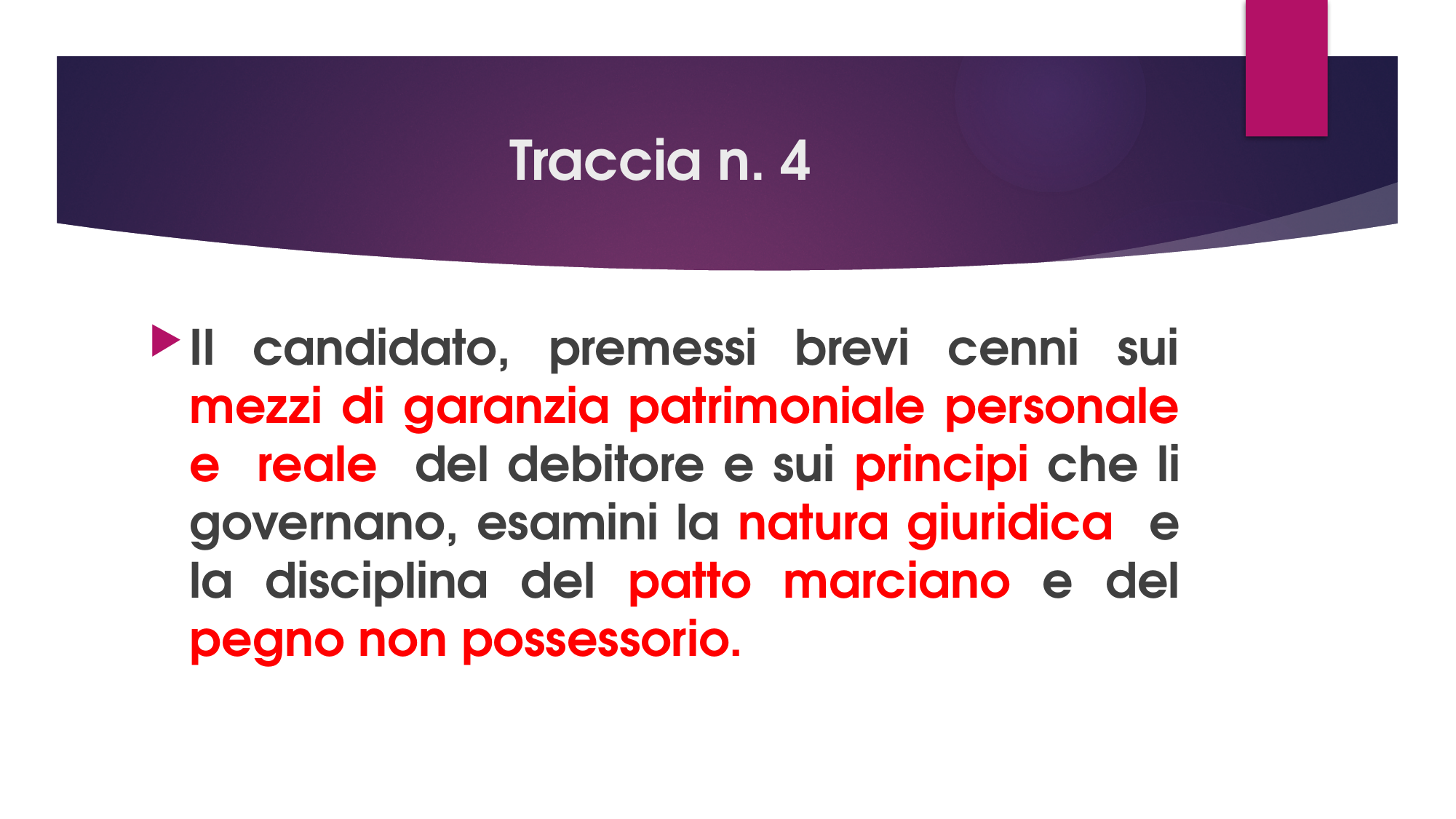

# Traccia n. 4
Il candidato, premessi brevi cenni sui mezzi di garanzia patrimoniale personale e  reale  del debitore e sui principi che li governano, esamini la natura giuridica  e la disciplina del patto marciano e del pegno non possessorio.